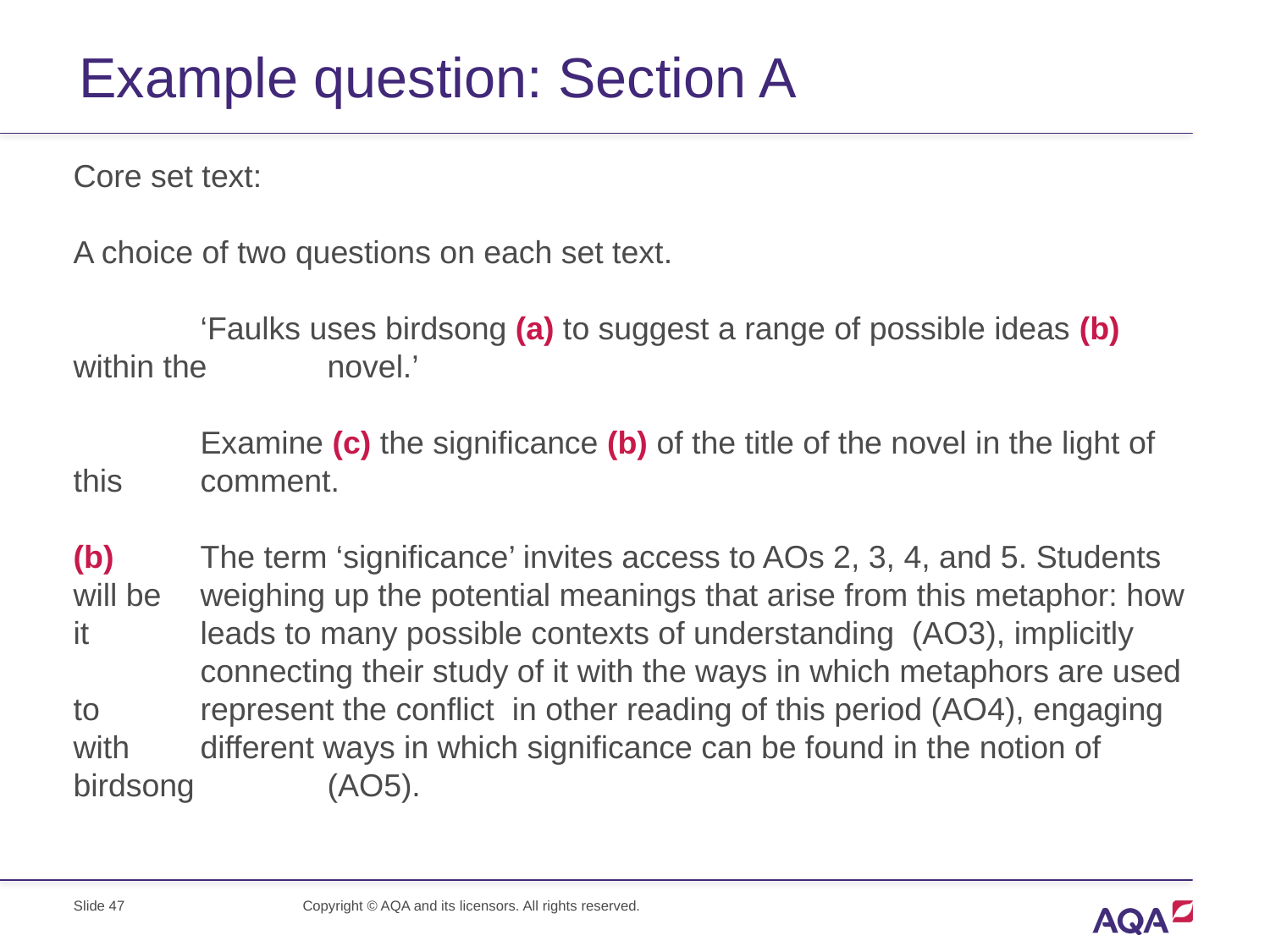

# Example question: Section A
Core set text:

A choice of two questions on each set text.

	‘Faulks uses birdsong (a) to suggest a range of possible ideas (b) within the 	novel.’

	Examine (c) the significance (b) of the title of the novel in the light of this 	comment.

(b)	The term ‘significance’ invites access to AOs 2, 3, 4, and 5. Students will be 	weighing up the potential meanings that arise from this metaphor: how it 	leads to many possible contexts of understanding  (AO3), implicitly 	connecting their study of it with the ways in which metaphors are used to 	represent the conflict  in other reading of this period (AO4), engaging with 	different ways in which significance can be found in the notion of birdsong 	(AO5).

Slide 47
Copyright © AQA and its licensors. All rights reserved.